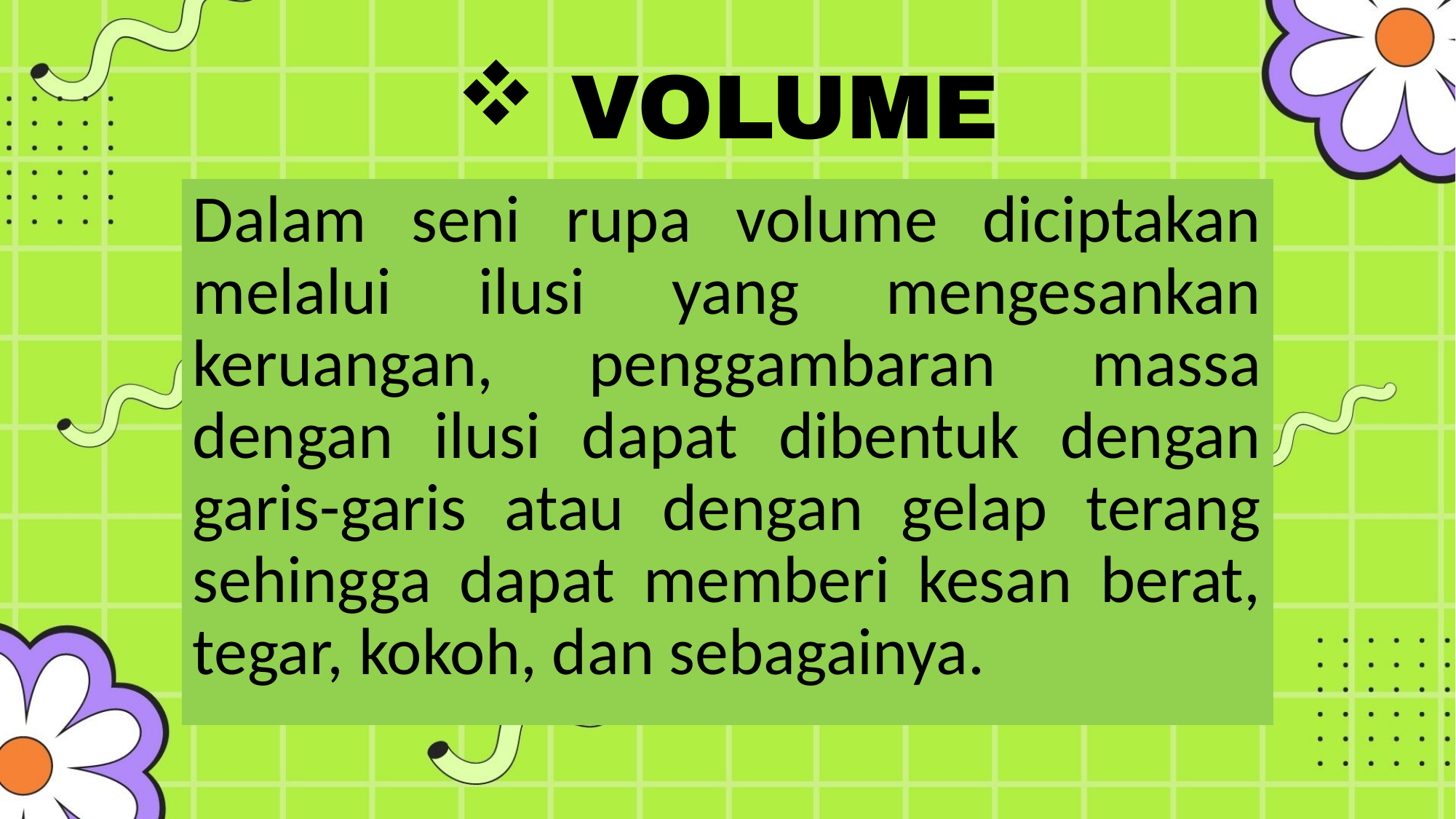

# VOLUME
Dalam seni rupa volume diciptakan melalui ilusi yang mengesankan keruangan, penggambaran massa dengan ilusi dapat dibentuk dengan garis-garis atau dengan gelap terang sehingga dapat memberi kesan berat, tegar, kokoh, dan sebagainya.